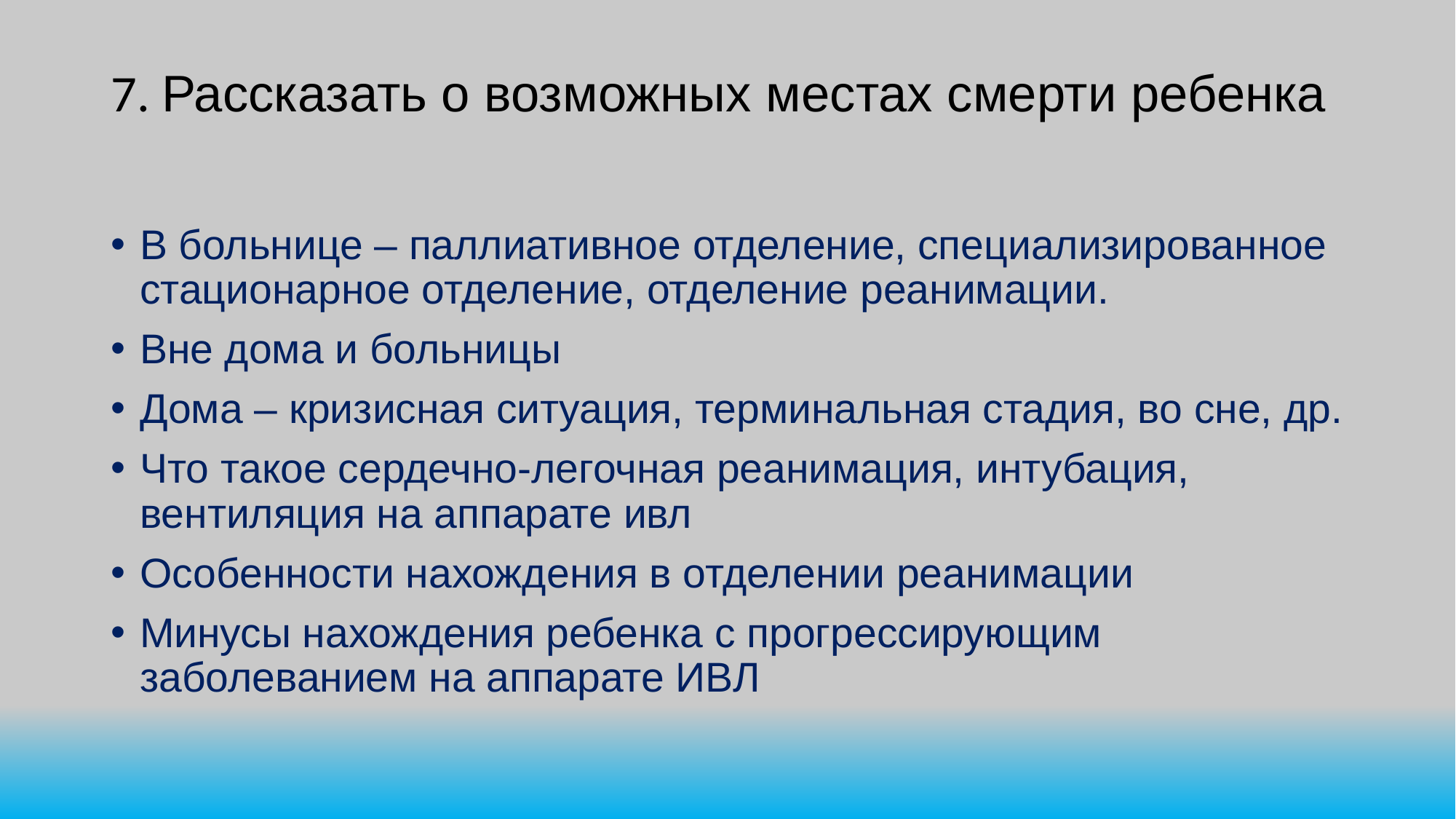

# 7. Рассказать о возможных местах смерти ребенка
В больнице – паллиативное отделение, специализированное стационарное отделение, отделение реанимации.
Вне дома и больницы
Дома – кризисная ситуация, терминальная стадия, во сне, др.
Что такое сердечно-легочная реанимация, интубация, вентиляция на аппарате ивл
Особенности нахождения в отделении реанимации
Минусы нахождения ребенка с прогрессирующим заболеванием на аппарате ИВЛ